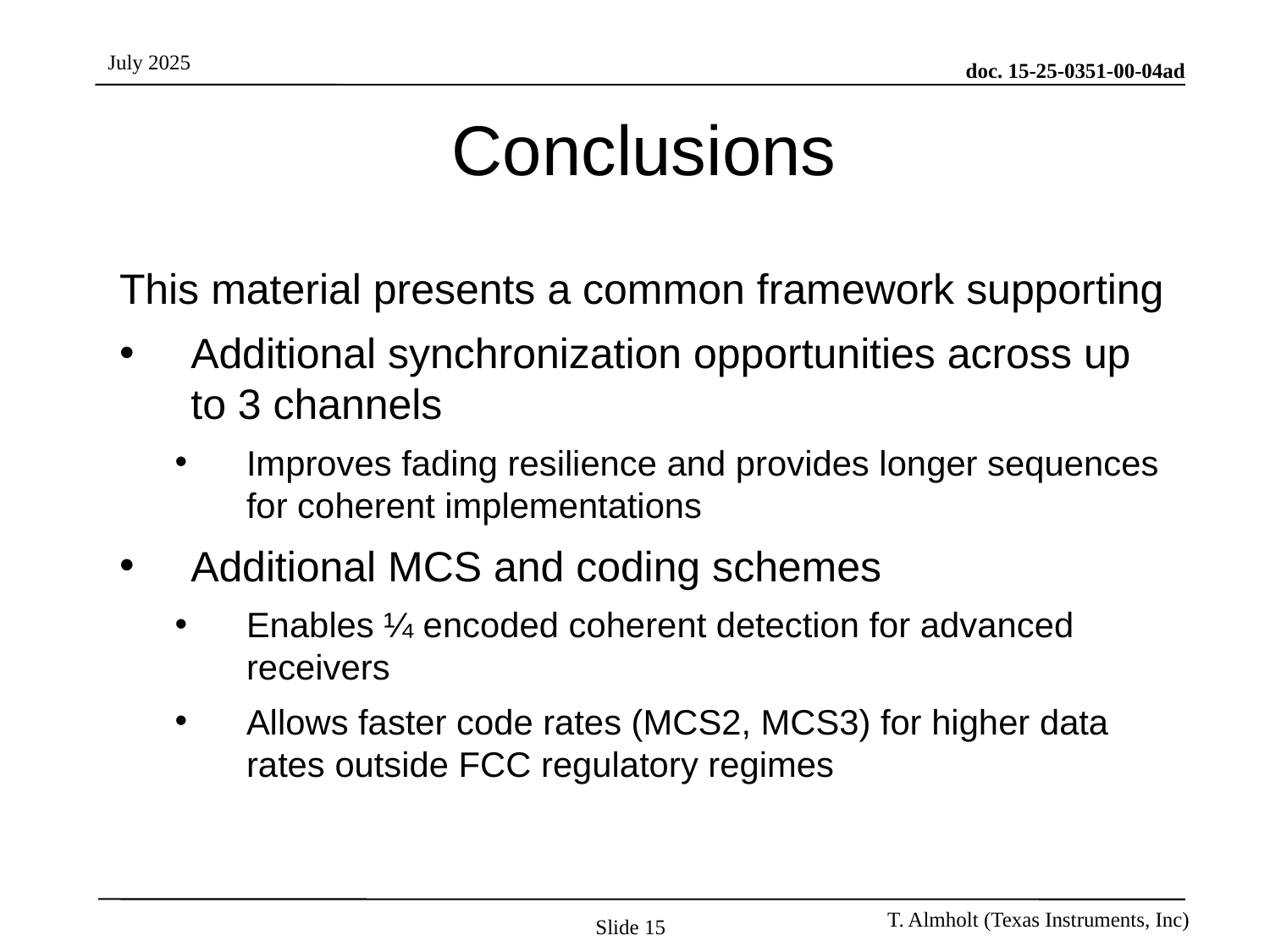

# Conclusions

This material presents a common framework supporting
Additional synchronization opportunities across up to 3 channels
Improves fading resilience and provides longer sequences for coherent implementations
Additional MCS and coding schemes
Enables ¼ encoded coherent detection for advanced receivers
Allows faster code rates (MCS2, MCS3) for higher data rates outside FCC regulatory regimes

Slide 15